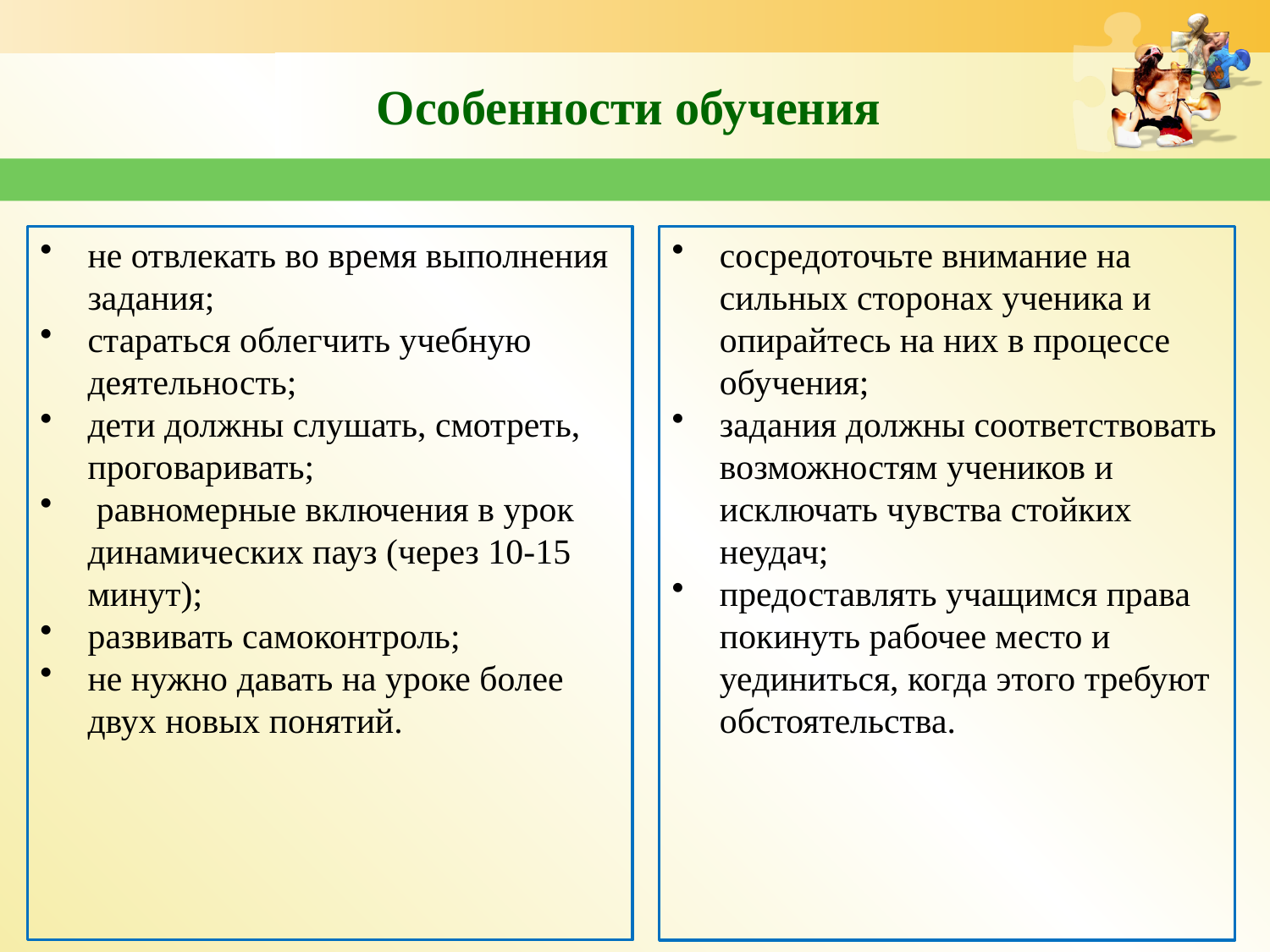

# Особенности обучения
не отвлекать во время выполнения задания;
стараться облегчить учебную деятельность;
дети должны слушать, смотреть, проговаривать;
 равномерные включения в урок динамических пауз (через 10-15 минут);
развивать самоконтроль;
не нужно давать на уроке более двух новых понятий.

сосредоточьте внимание на сильных сторонах ученика и опирайтесь на них в процессе обучения;
задания должны соответствовать возможностям учеников и исключать чувства стойких неудач;
предоставлять учащимся права покинуть рабочее место и уединиться, когда этого требуют обстоятельства.